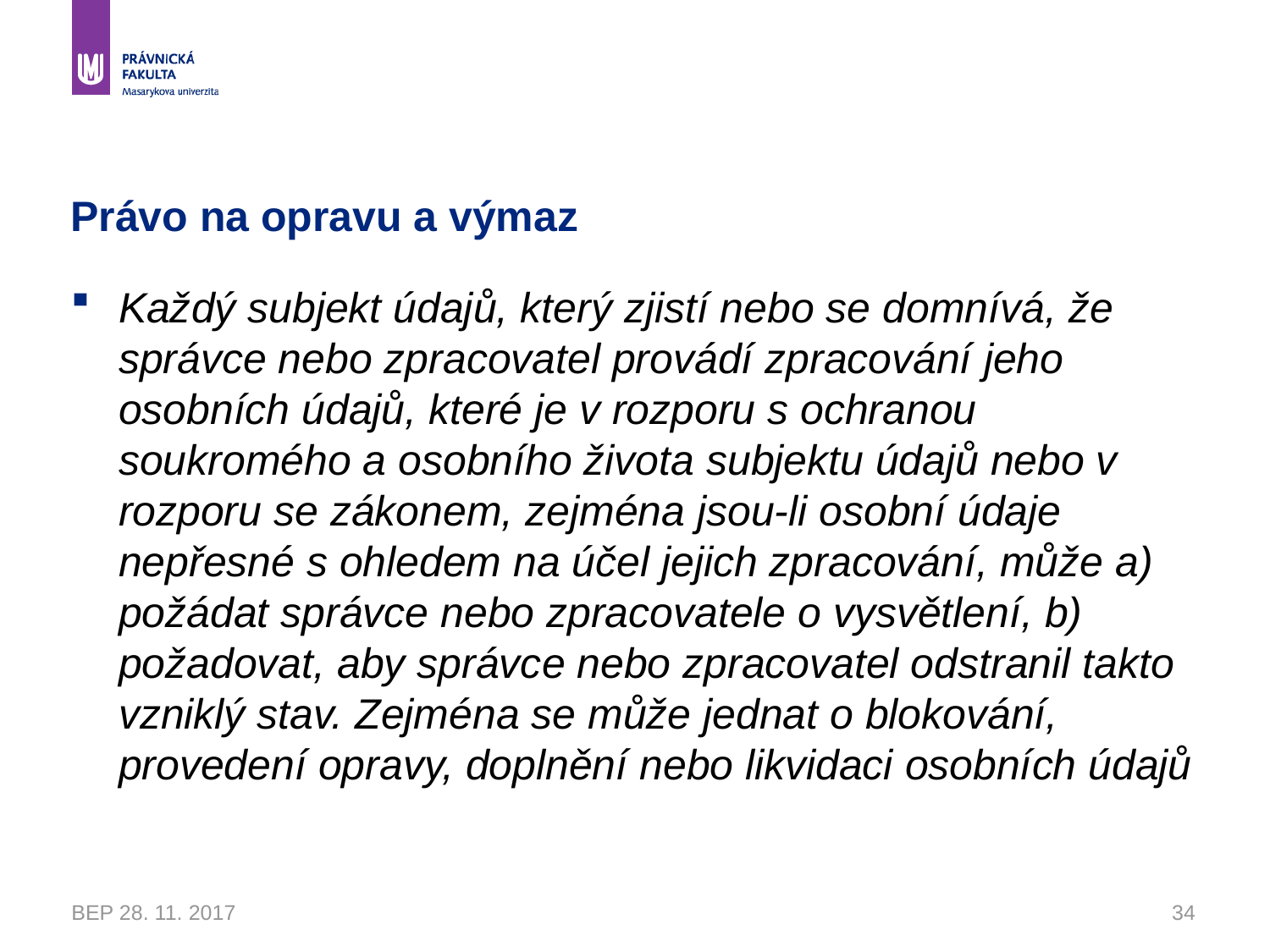

# Právo na opravu a výmaz
Každý subjekt údajů, který zjistí nebo se domnívá, že správce nebo zpracovatel provádí zpracování jeho osobních údajů, které je v rozporu s ochranou soukromého a osobního života subjektu údajů nebo v rozporu se zákonem, zejména jsou-li osobní údaje nepřesné s ohledem na účel jejich zpracování, může a) požádat správce nebo zpracovatele o vysvětlení, b) požadovat, aby správce nebo zpracovatel odstranil takto vzniklý stav. Zejména se může jednat o blokování, provedení opravy, doplnění nebo likvidaci osobních údajů
BEP 28. 11. 2017
34